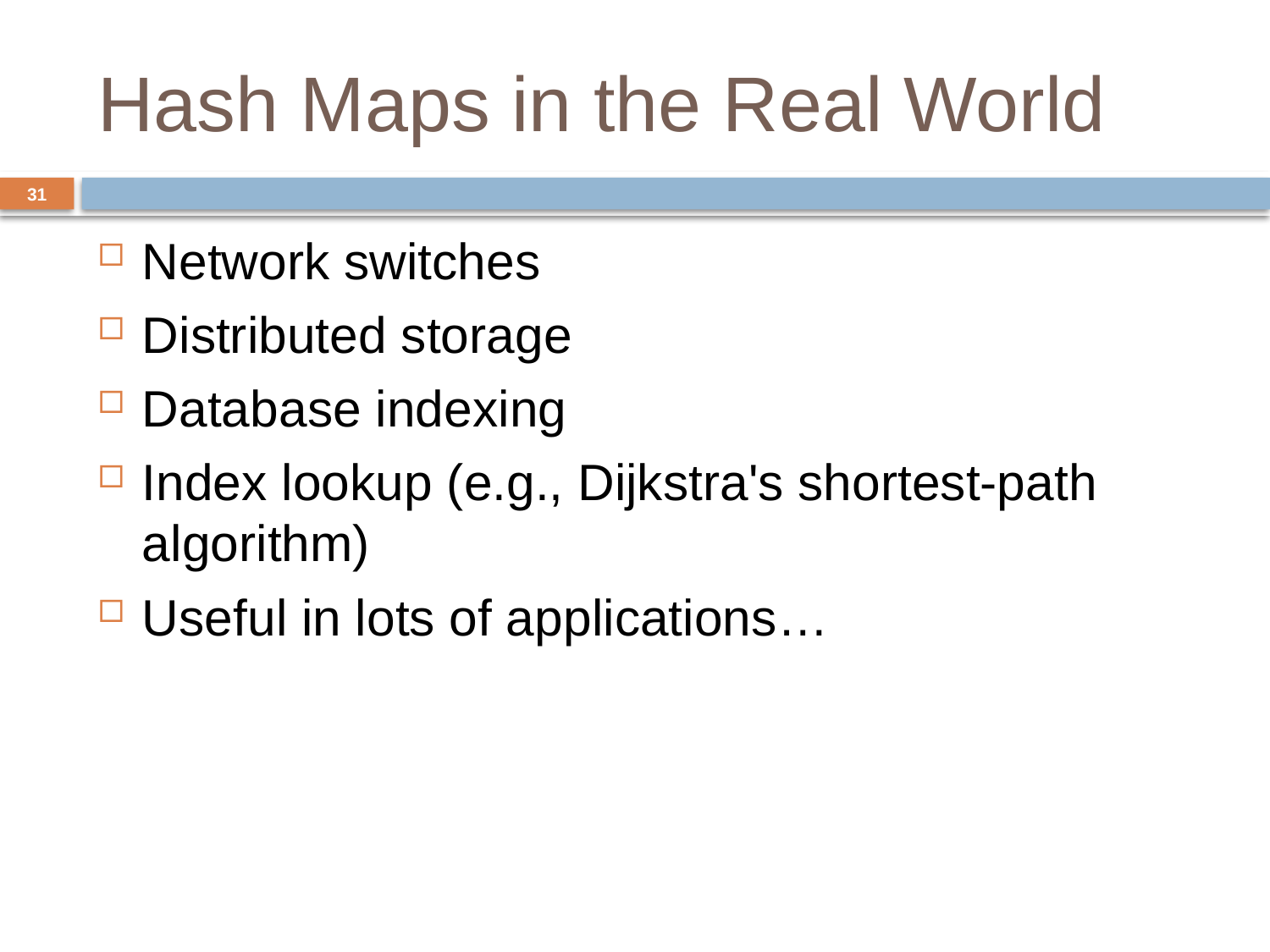

# Hash Maps in the Real World
31
Network switches
Distributed storage
Database indexing
Index lookup (e.g., Dijkstra's shortest-path algorithm)
Useful in lots of applications…